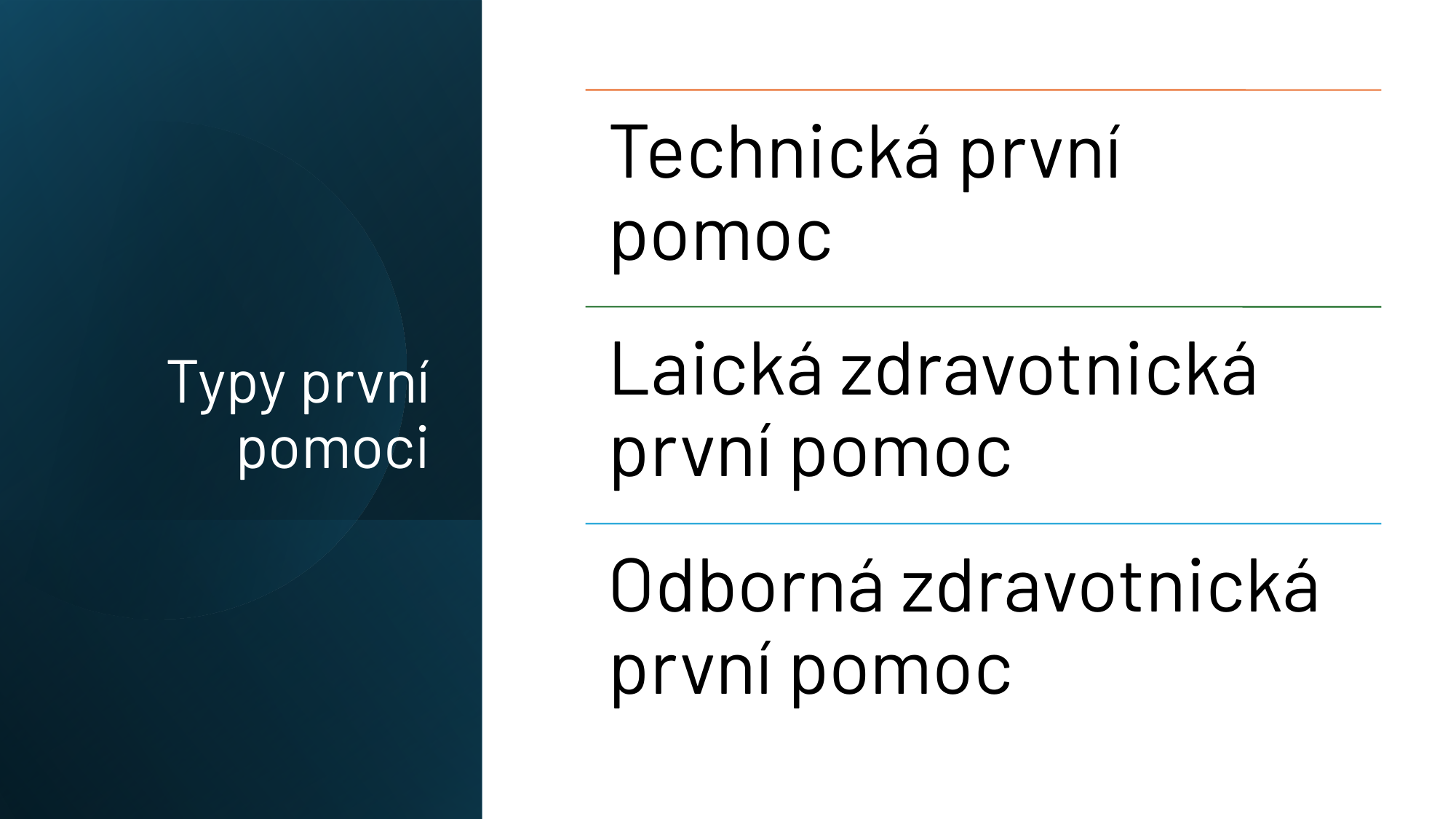

Technická první pomoc
Laická zdravotnická první pomoc
Odborná zdravotnická první pomoc

# Typy první pomoci